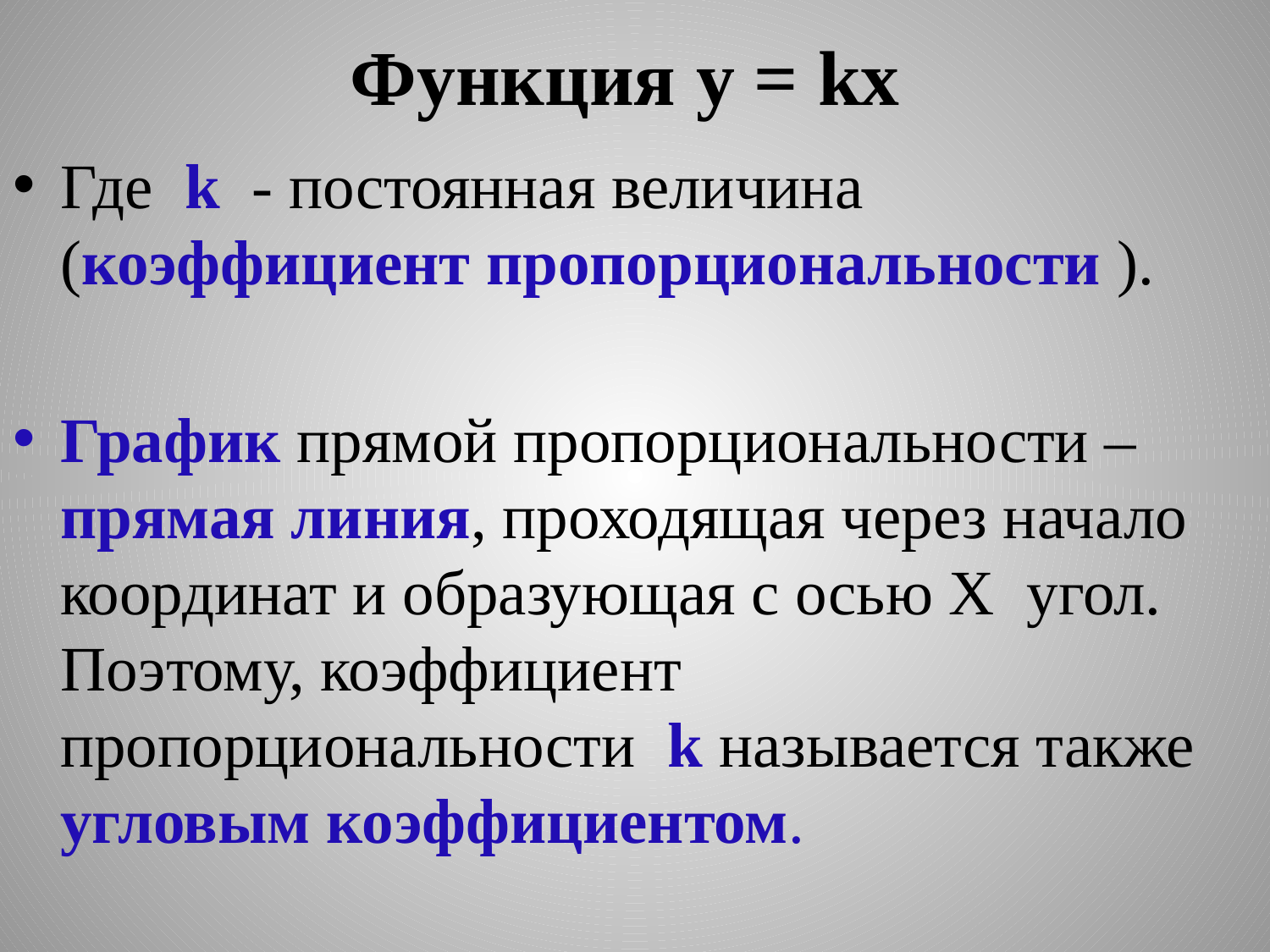

# Функция y = kx
Где  k  - постоянная величина  (коэффициент пропорциональности ).

График прямой пропорциональности – прямая линия, проходящая через начало координат и образующая с осью X  угол. Поэтому, коэффициент пропорциональности  k называется также угловым коэффициентом.